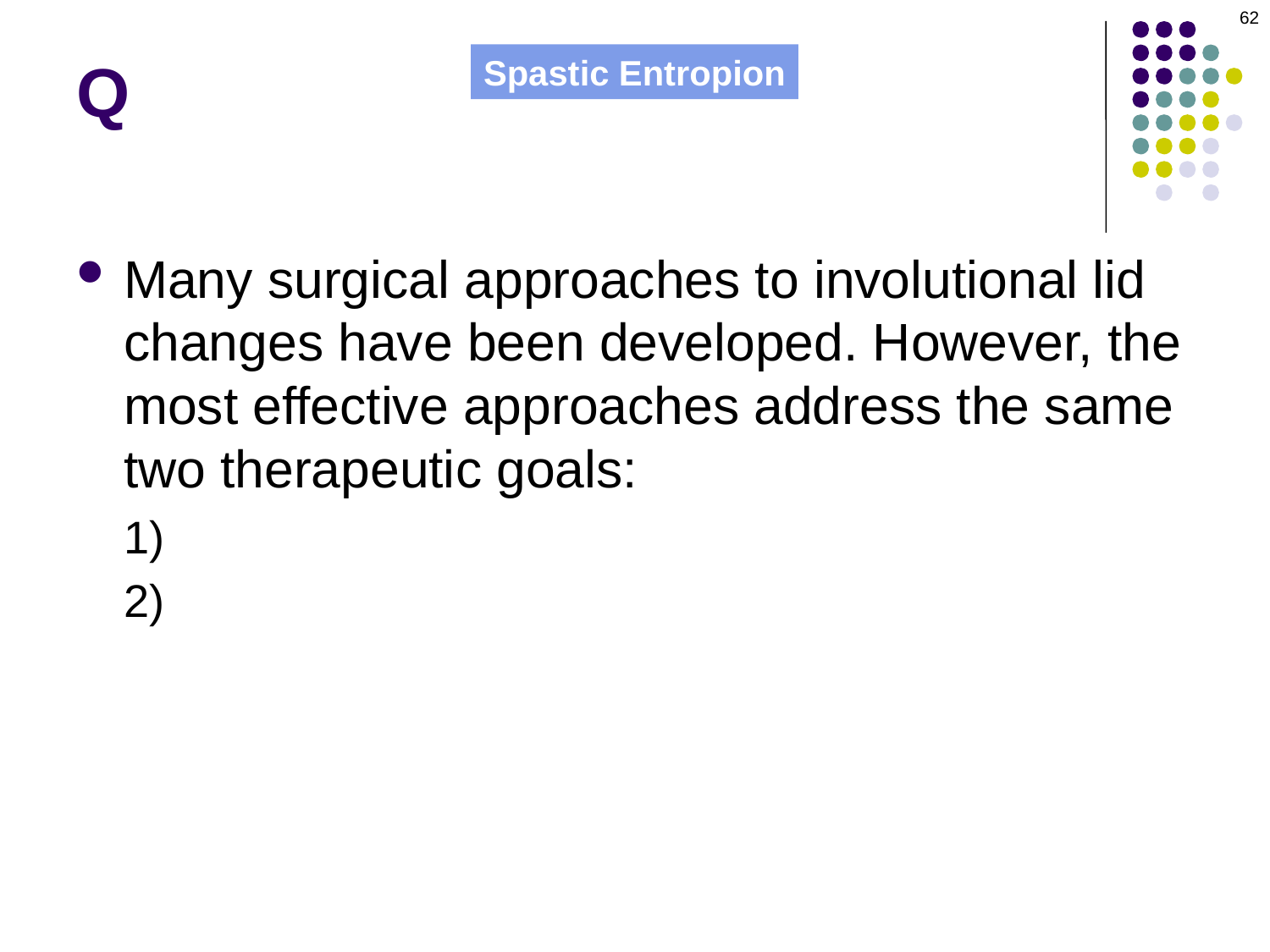

62
# Q
Spastic Entropion
Many surgical approaches to involutional lid changes have been developed. However, the most effective approaches address the same two therapeutic goals:
1)
2)